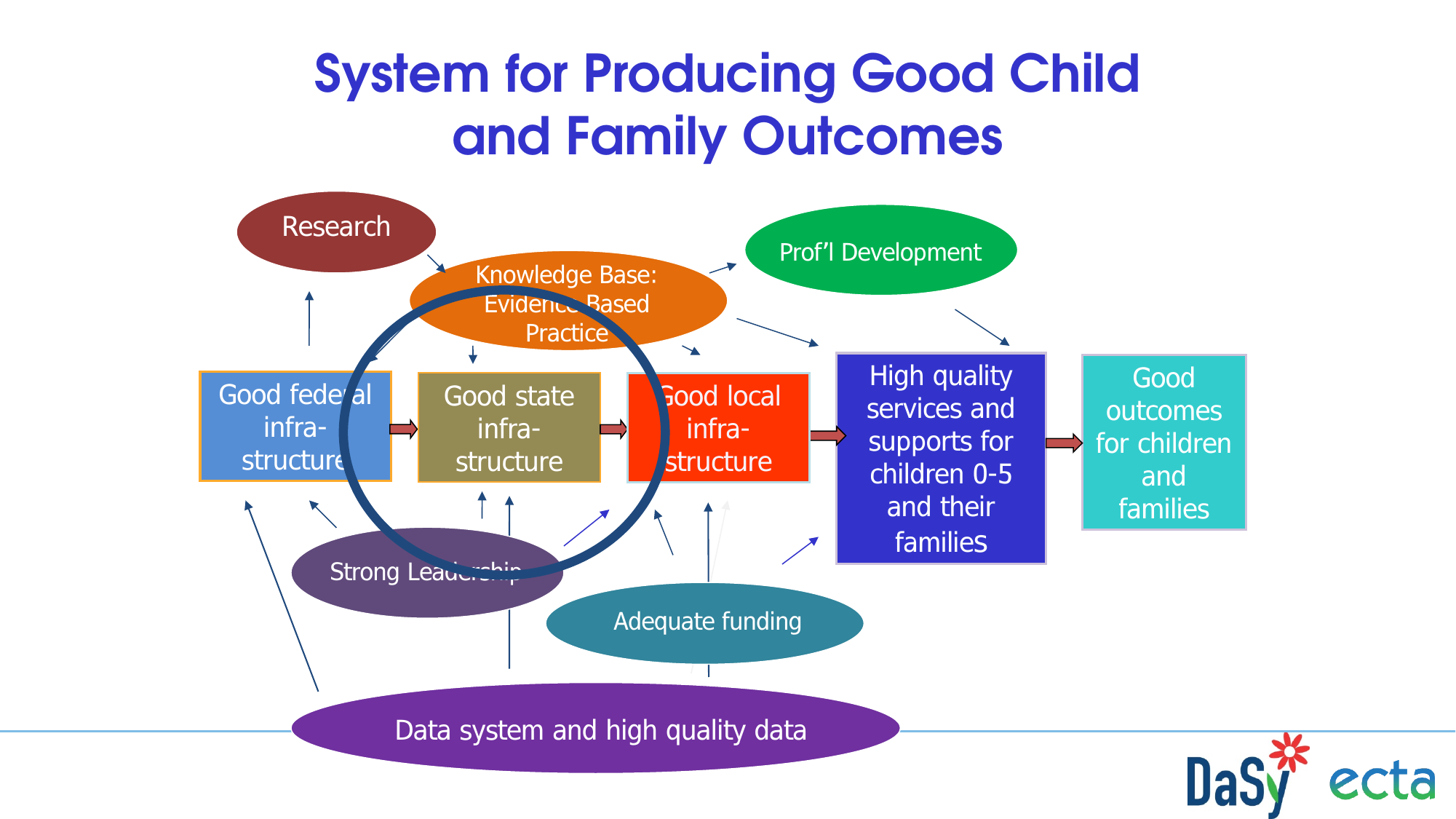

# System for Producing Good Child and Family Outcomes

Research

Prof’l Development

Knowledge Base: Evidence Based Practice

High quality services and supports for children 0-5 and their families
Good outcomes for children and families
Good federal infra-structure
Good state infra-structure
Good local infra-structure

    Strong Leadership

Adequate funding

Data system and high quality data